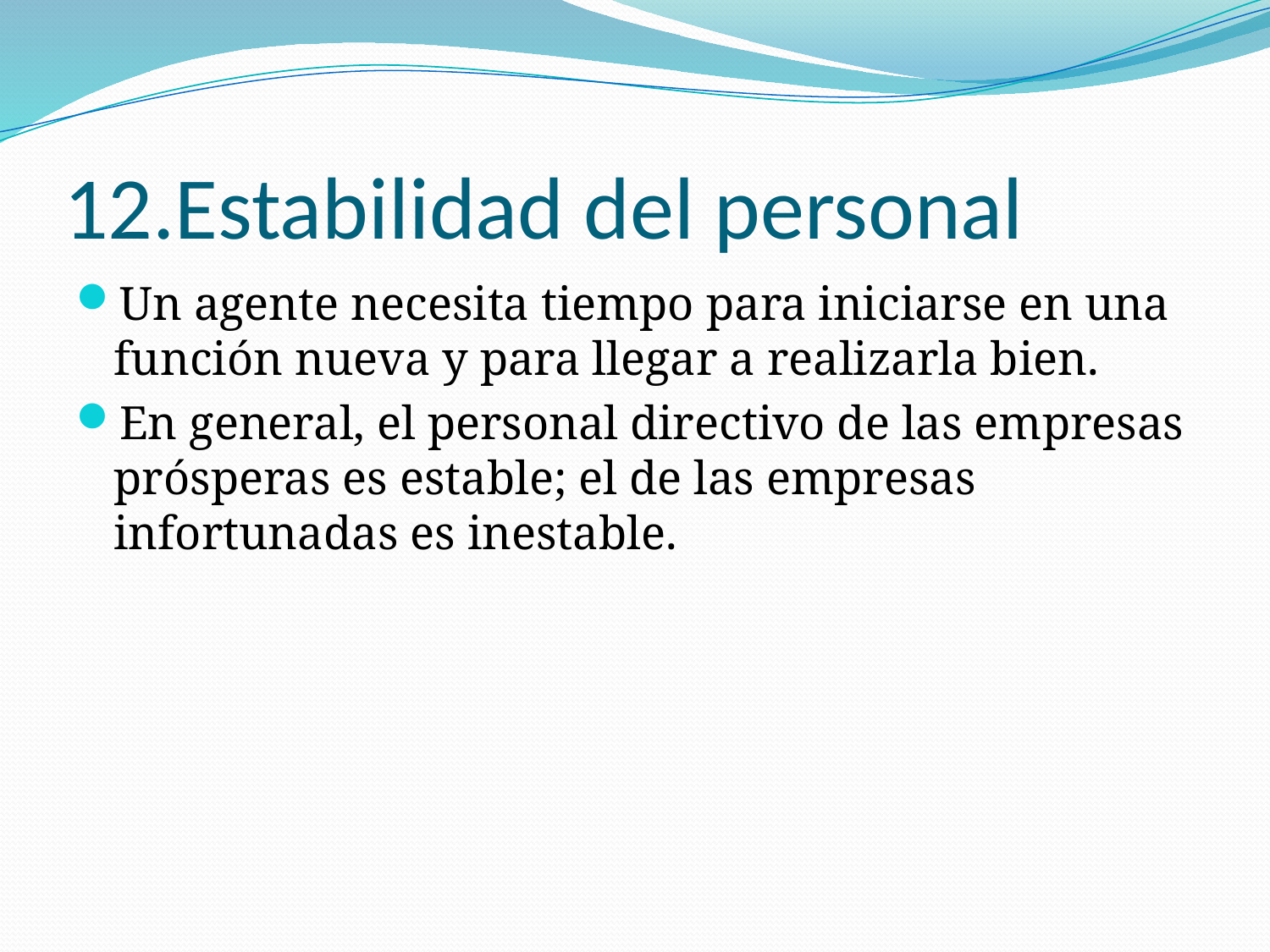

# Estabilidad del personal
Un agente necesita tiempo para iniciarse en una función nueva y para llegar a realizarla bien.
En general, el personal directivo de las empresas prósperas es estable; el de las empresas infortunadas es inestable.